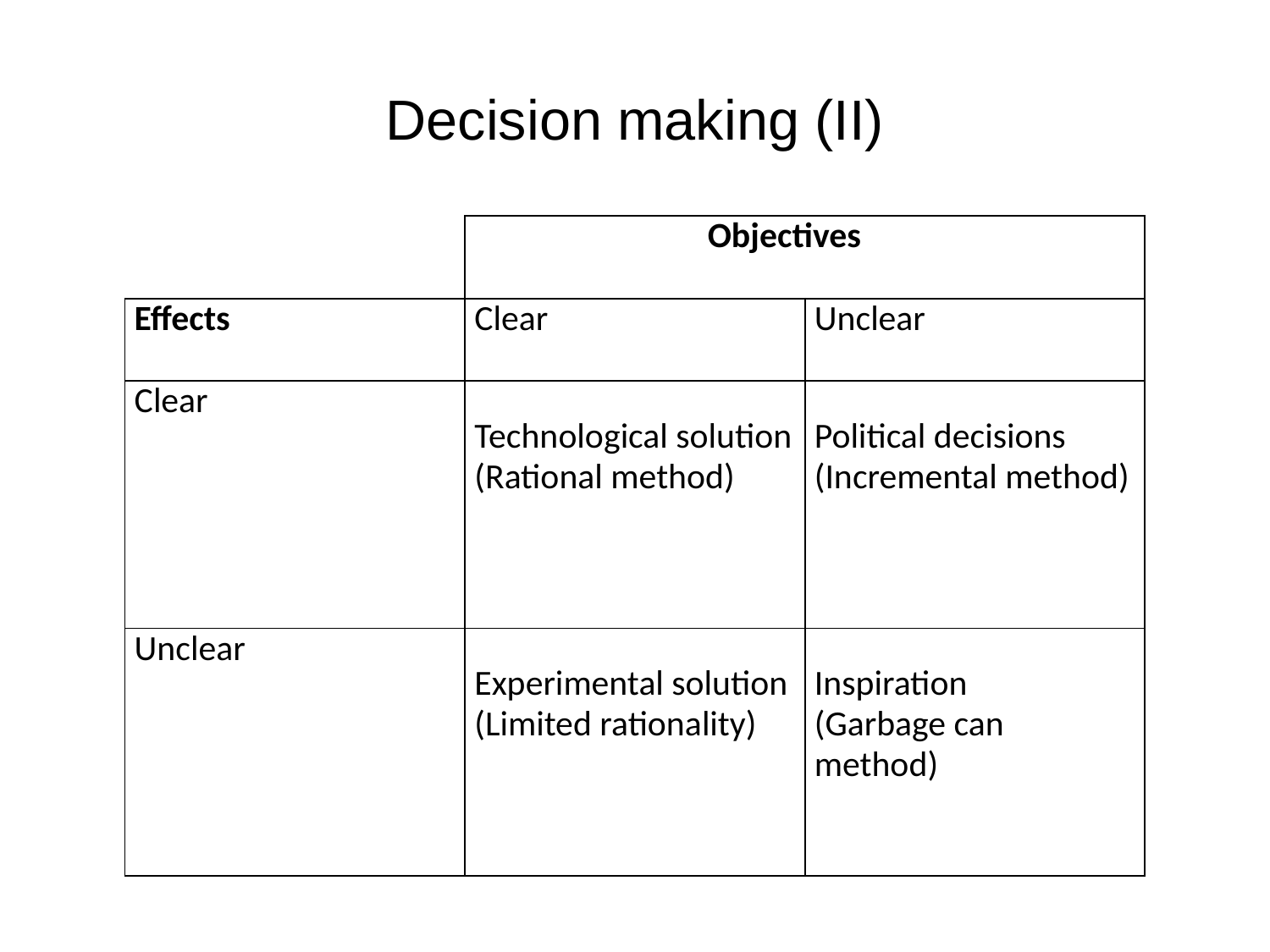

# Decision making (II)
|  | Objectives |  |
| --- | --- | --- |
| Effects | Clear | Unclear |
| Clear | Technological solution (Rational method) | Political decisions (Incremental method) |
| Unclear | Experimental solution (Limited rationality) | Inspiration (Garbage can method) |